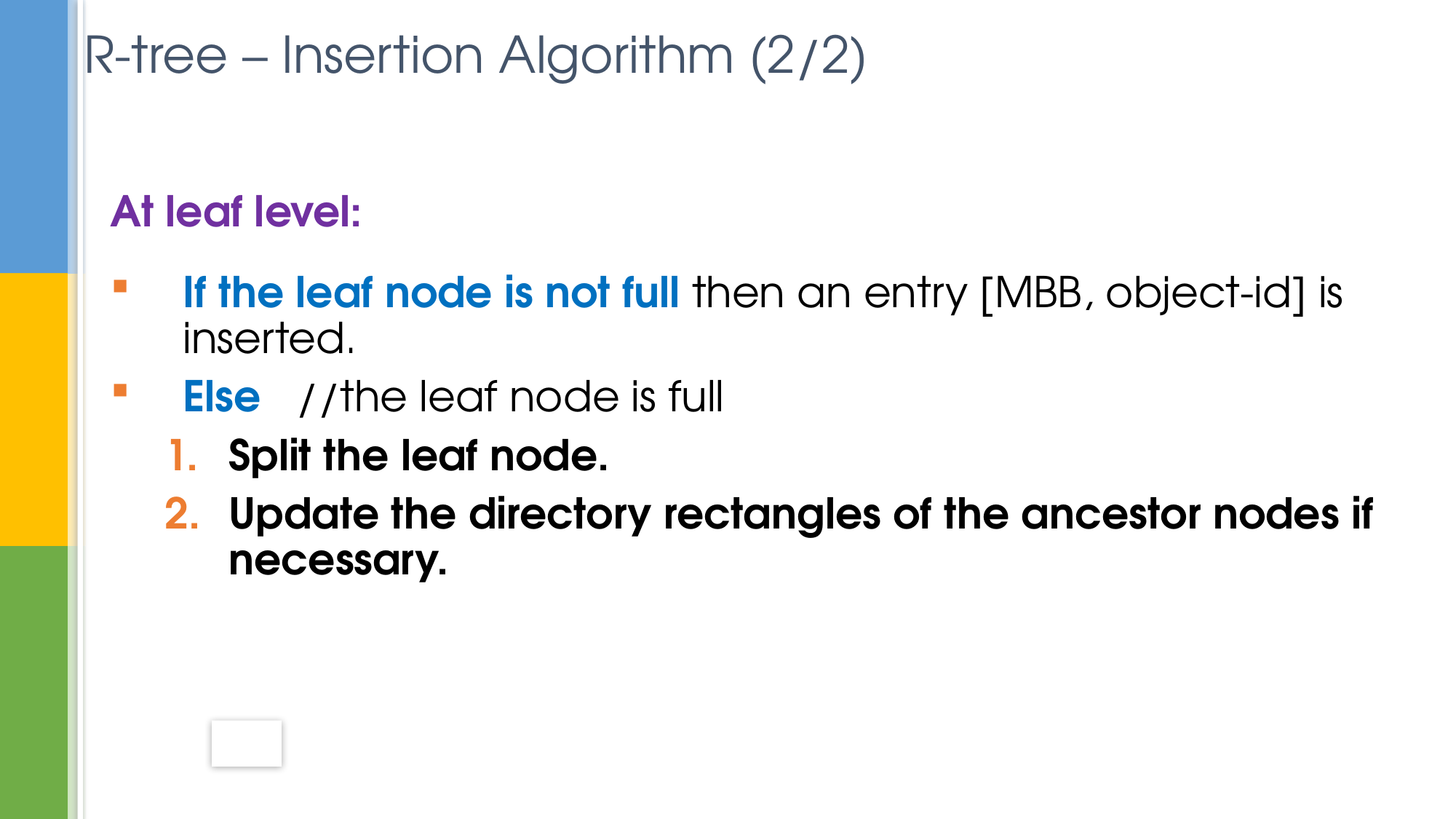

R-tree – Insertion Algorithm (2/2)
At leaf level:
If the leaf node is not full then an entry [MBB, object-id] is inserted.
Else   //the leaf node is full
Split the leaf node.
Update the directory rectangles of the ancestor nodes if necessary.